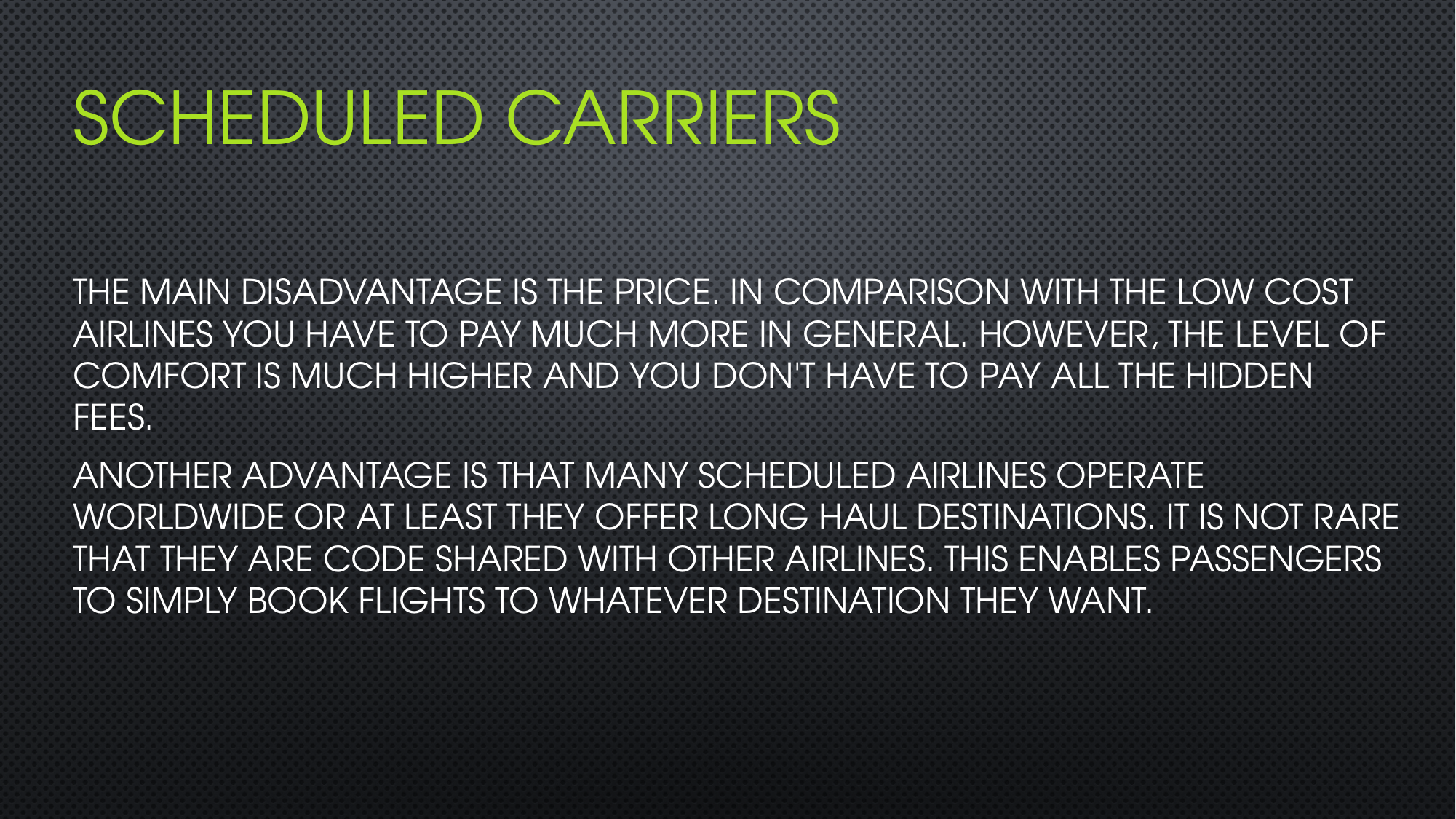

# scheduled carriers
The main disadvantage is the price. In comparison with the low cost airlines you have to pay much more in general. However, the level of comfort is much higher and you don't have to pay all the hidden fees.
Another advantage is that many scheduled airlines operate worldwide or at least they offer long haul destinations. It is not rare that they are code shared with other airlines. This enables passengers to simply book flights to whatever destination they want.